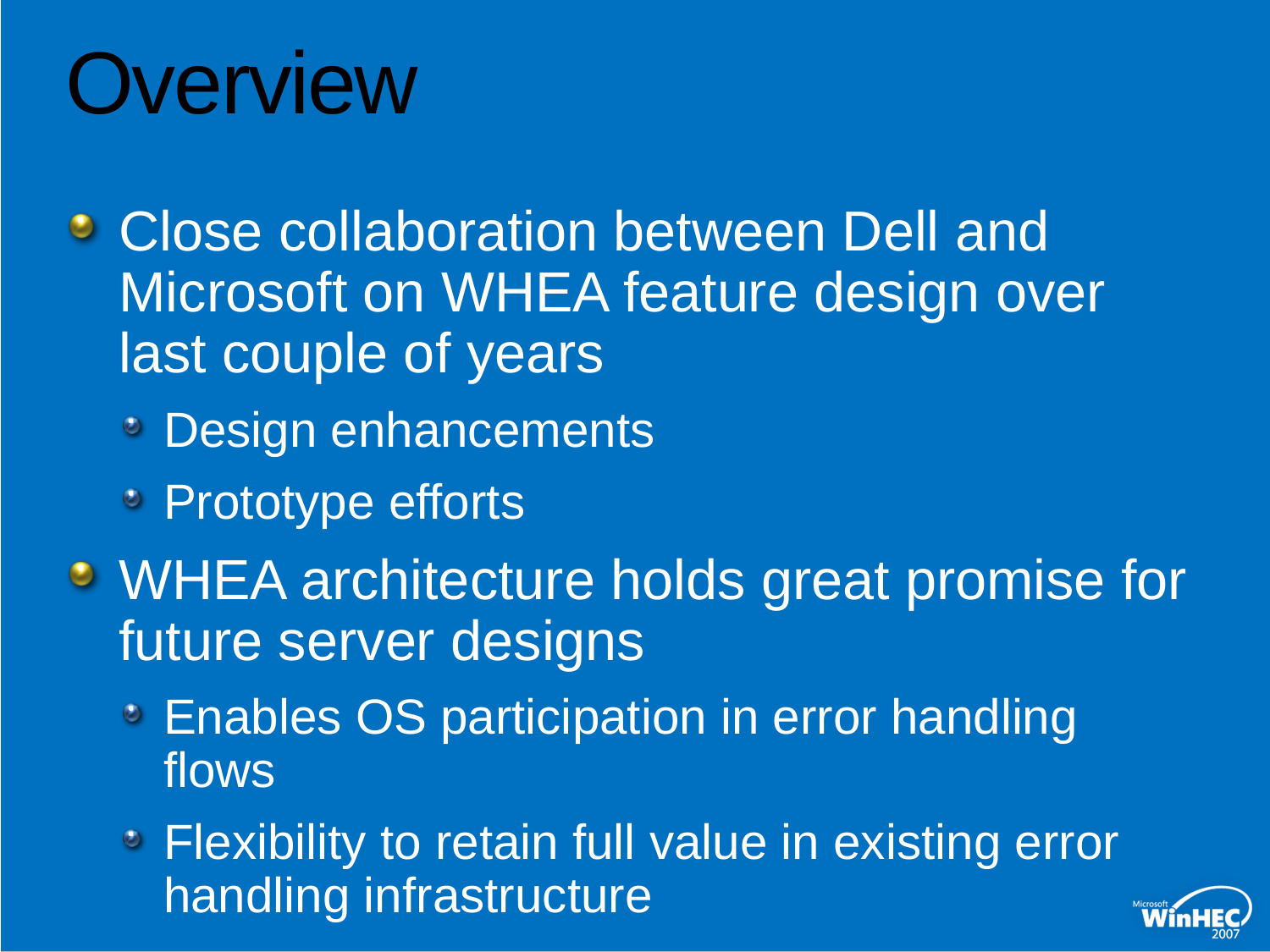

# Overview
Close collaboration between Dell and Microsoft on WHEA feature design over last couple of years
Design enhancements
Prototype efforts
WHEA architecture holds great promise for future server designs
Enables OS participation in error handling flows
Flexibility to retain full value in existing error handling infrastructure